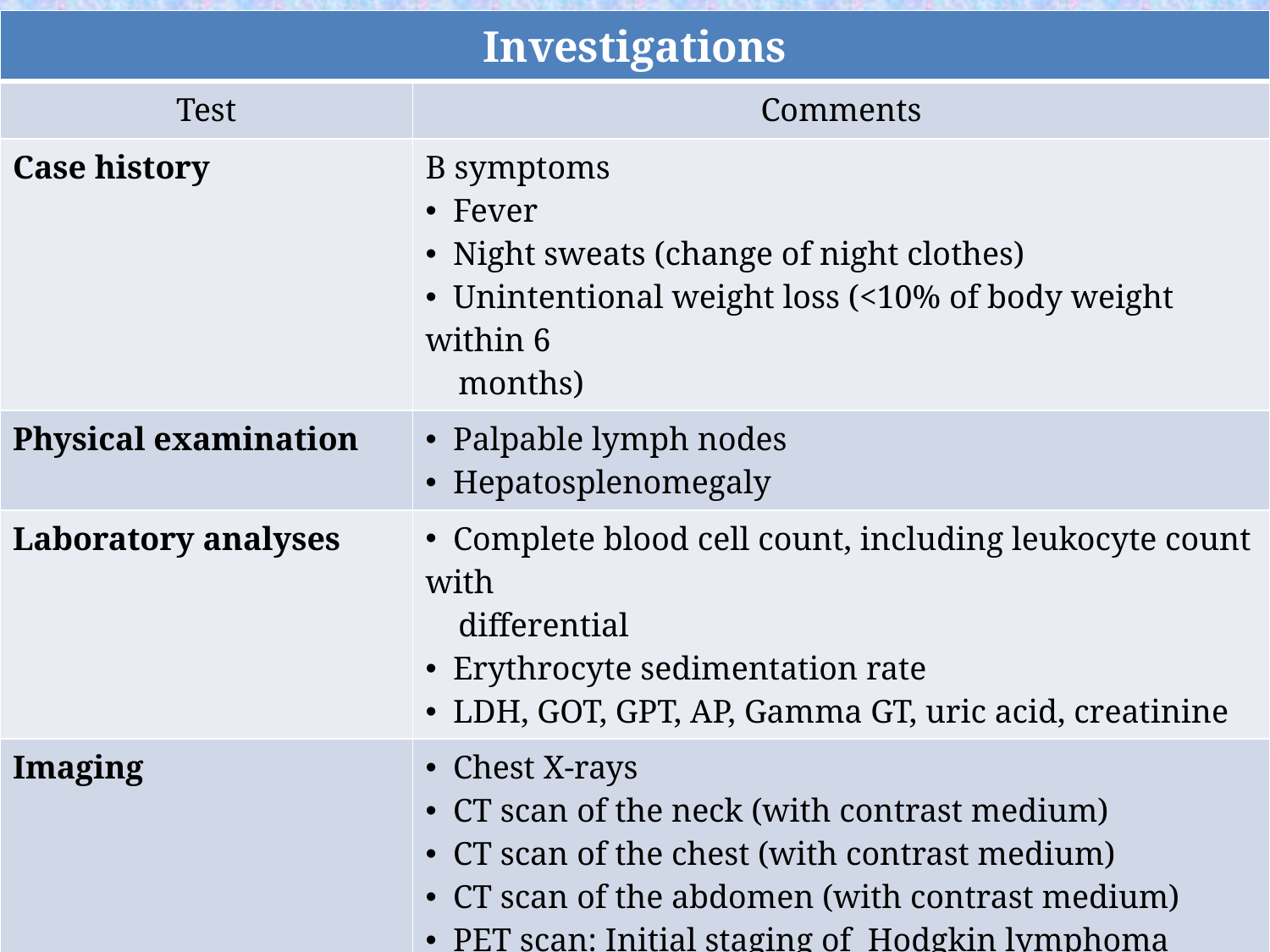

| Investigations |  |
| --- | --- |
| Test | Comments |
| Case history | B symptoms Fever Night sweats (change of night clothes) Unintentional weight loss (<10% of body weight within 6 months) |
| Physical examination | Palpable lymph nodes Hepatosplenomegaly |
| Laboratory analyses | Complete blood cell count, including leukocyte count with differential Erythrocyte sedimentation rate LDH, GOT, GPT, AP, Gamma GT, uric acid, creatinine |
| Imaging | Chest X-rays CT scan of the neck (with contrast medium) CT scan of the chest (with contrast medium) CT scan of the abdomen (with contrast medium) PET scan: Initial staging of Hodgkin lymphoma |
| Bone-marrow puncture | Aspirate (cytology) Biopsy (histology) |